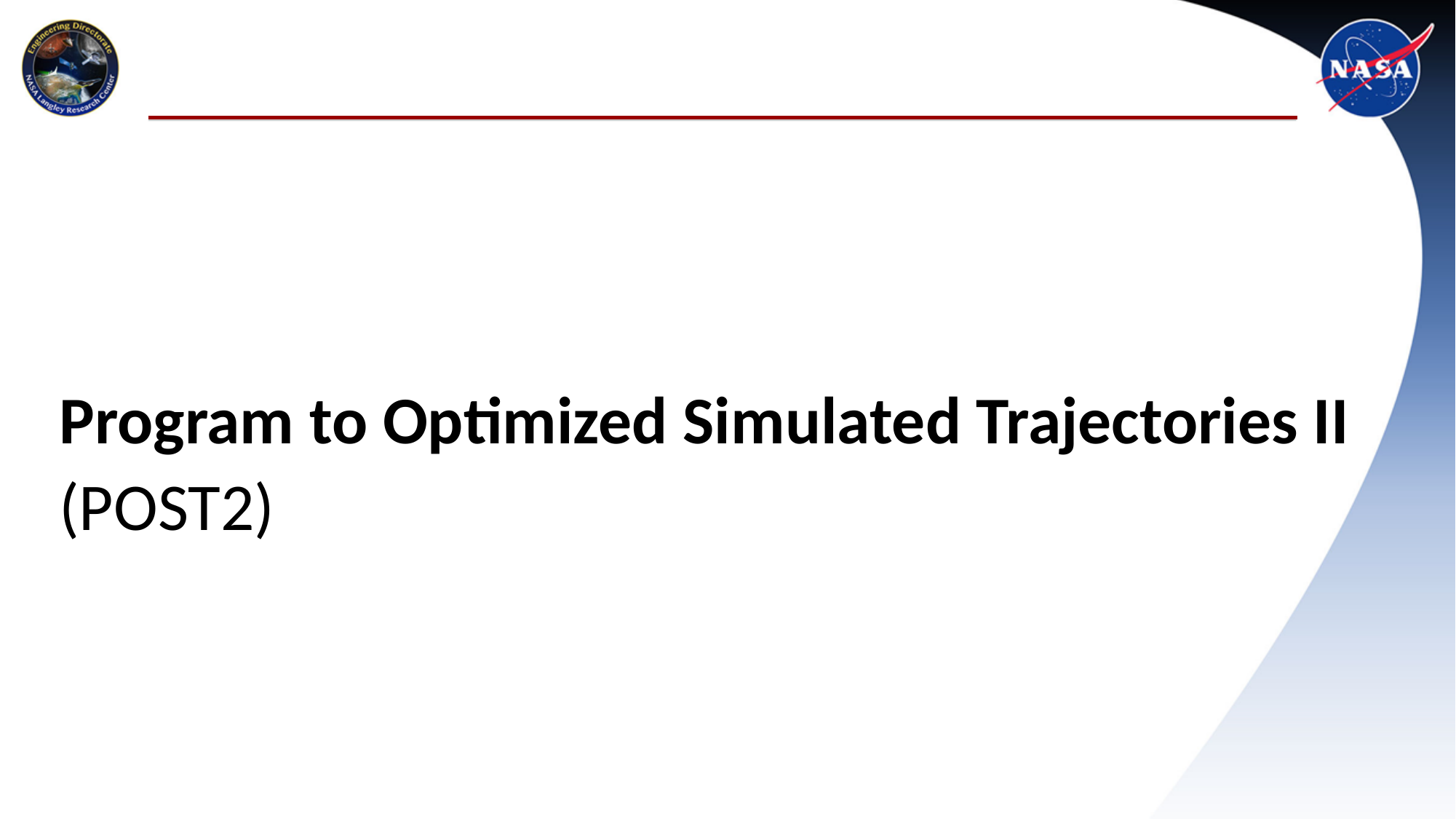

#
Program to Optimized Simulated Trajectories II
(POST2)